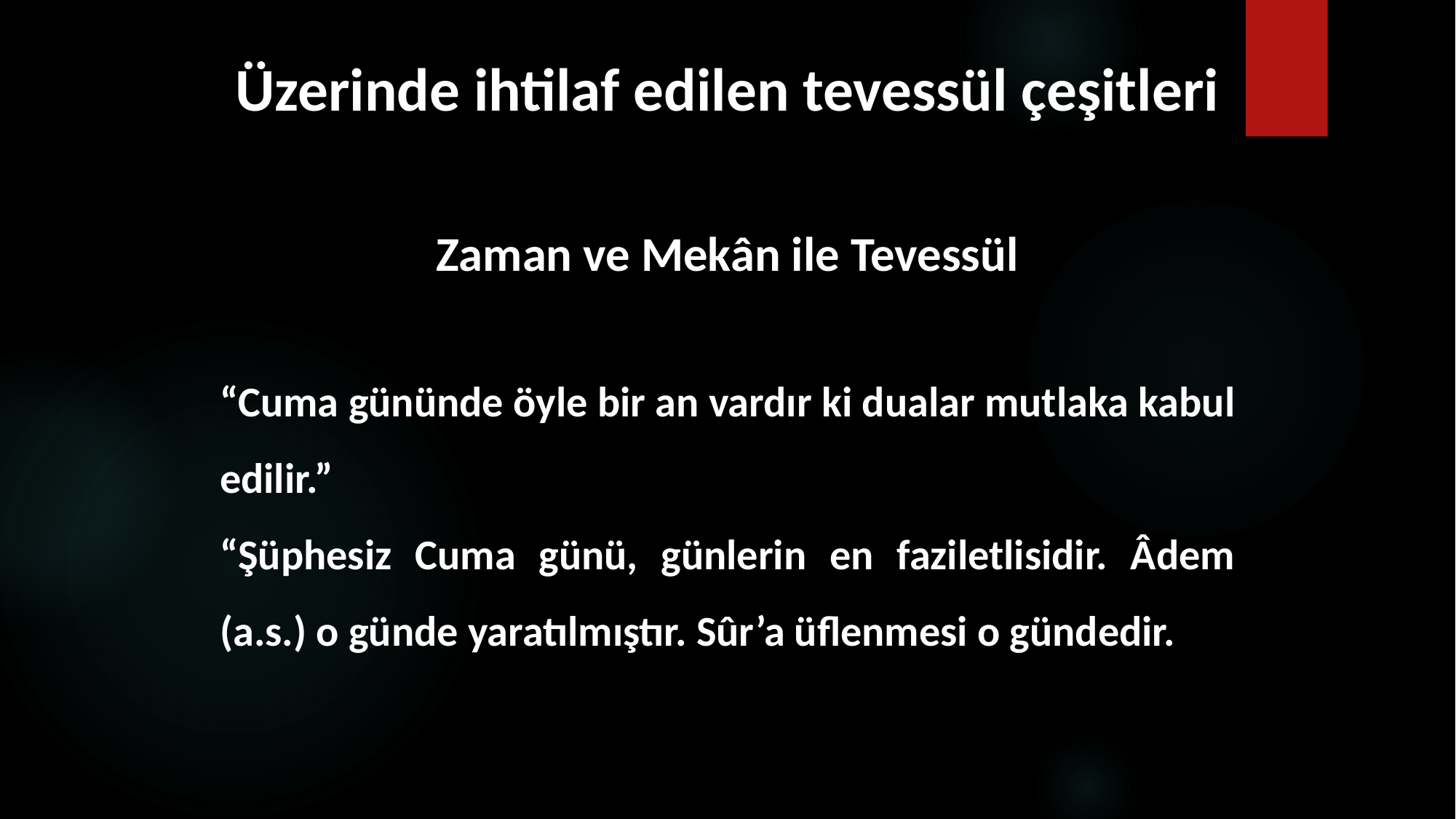

# Üzerinde ihtilaf edilen tevessül çeşitleri
Zaman ve Mekân ile Tevessül

“Cuma gününde öyle bir an vardır ki dualar mutlaka kabul edilir.”
“Şüphesiz Cuma günü, günlerin en faziletlisidir. Âdem (a.s.) o günde yaratılmıştır. Sûr’a üflenmesi o gündedir.